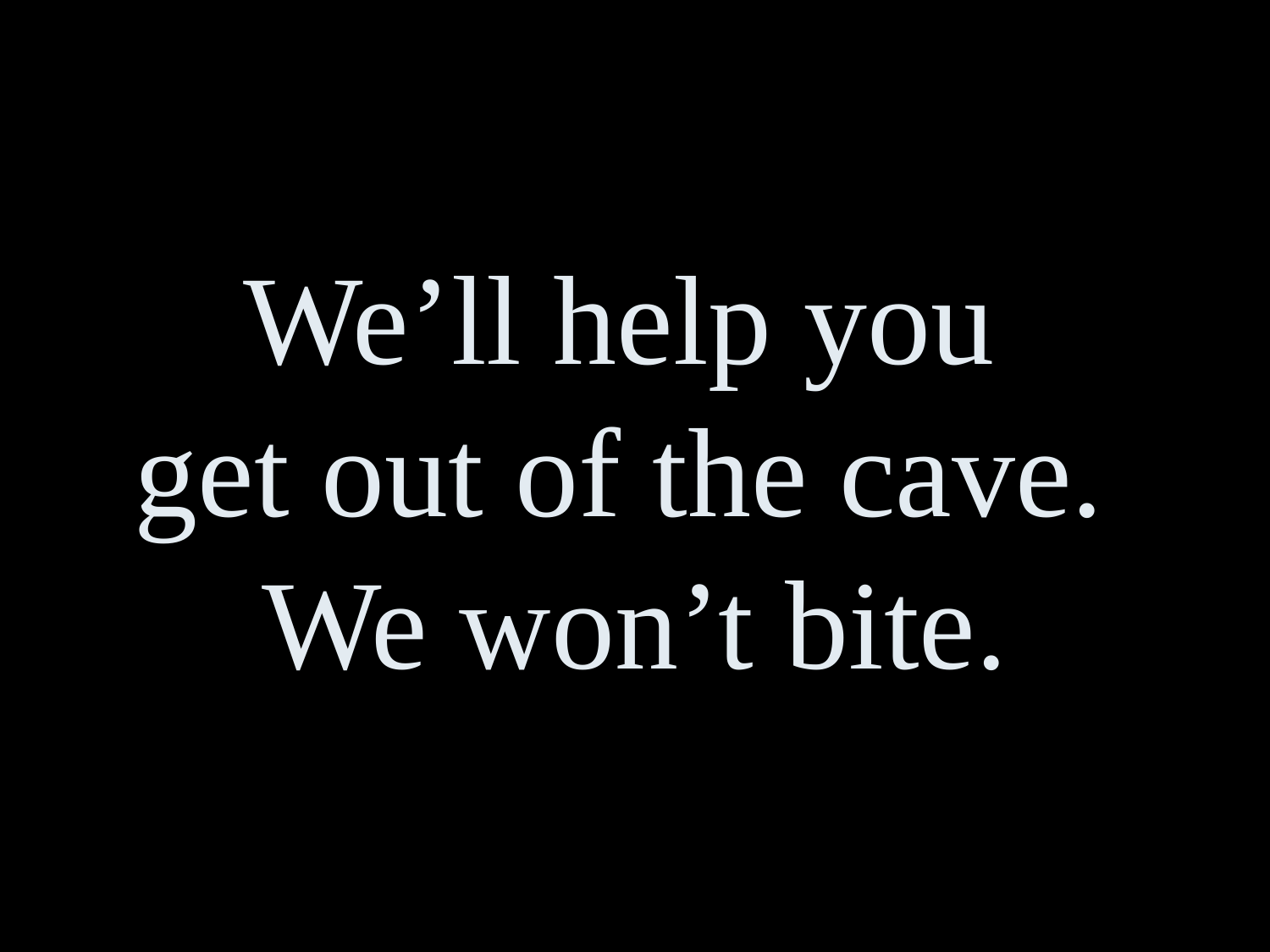

We’ll help you
get out of the cave.
We won’t bite.